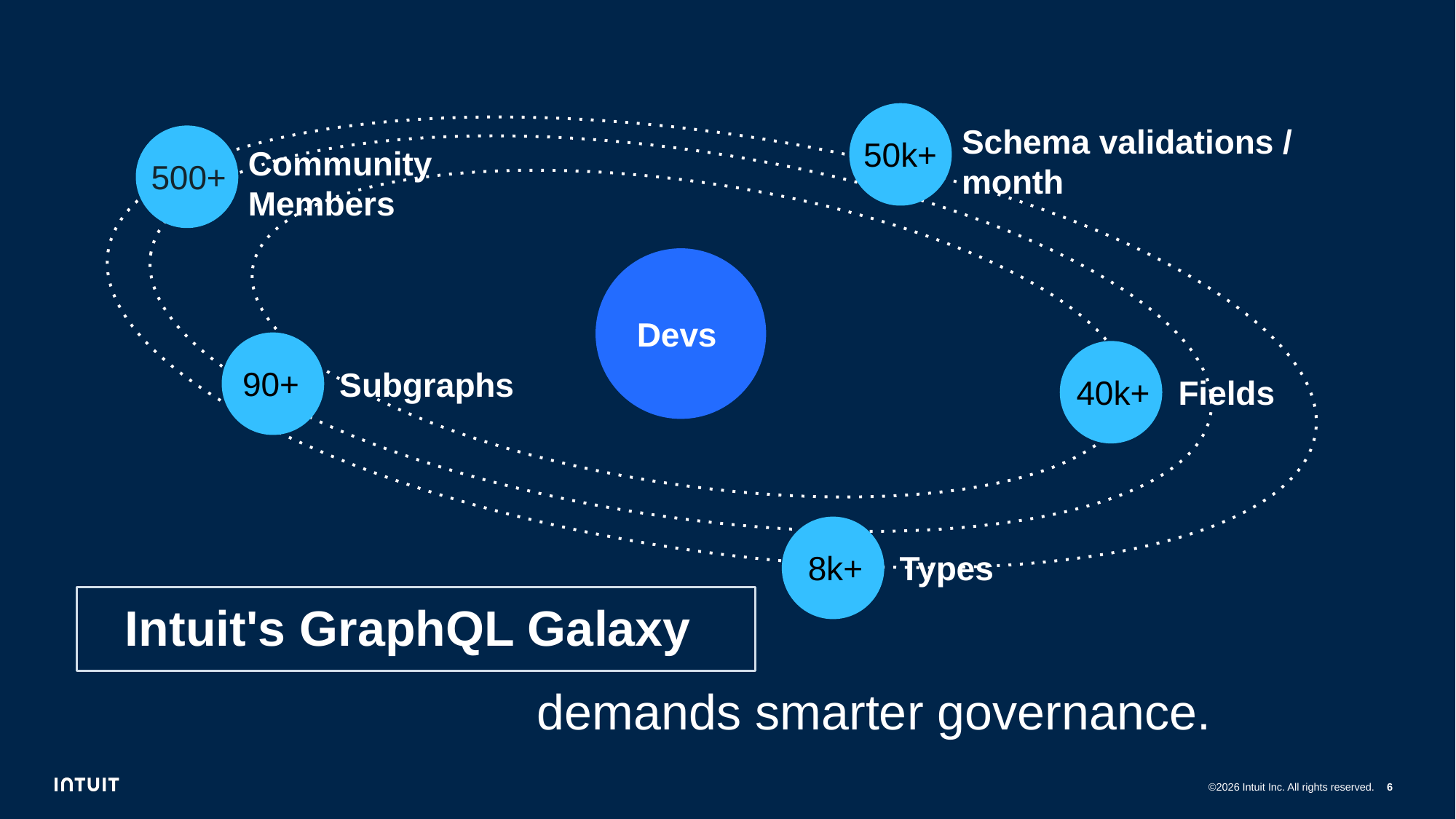

Schema validations / month
50k+

Community Members

500+

Devs

90+
Subgraphs
40k+
Fields

8k+
Types
Intuit's GraphQL Galaxy

demands smarter governance.